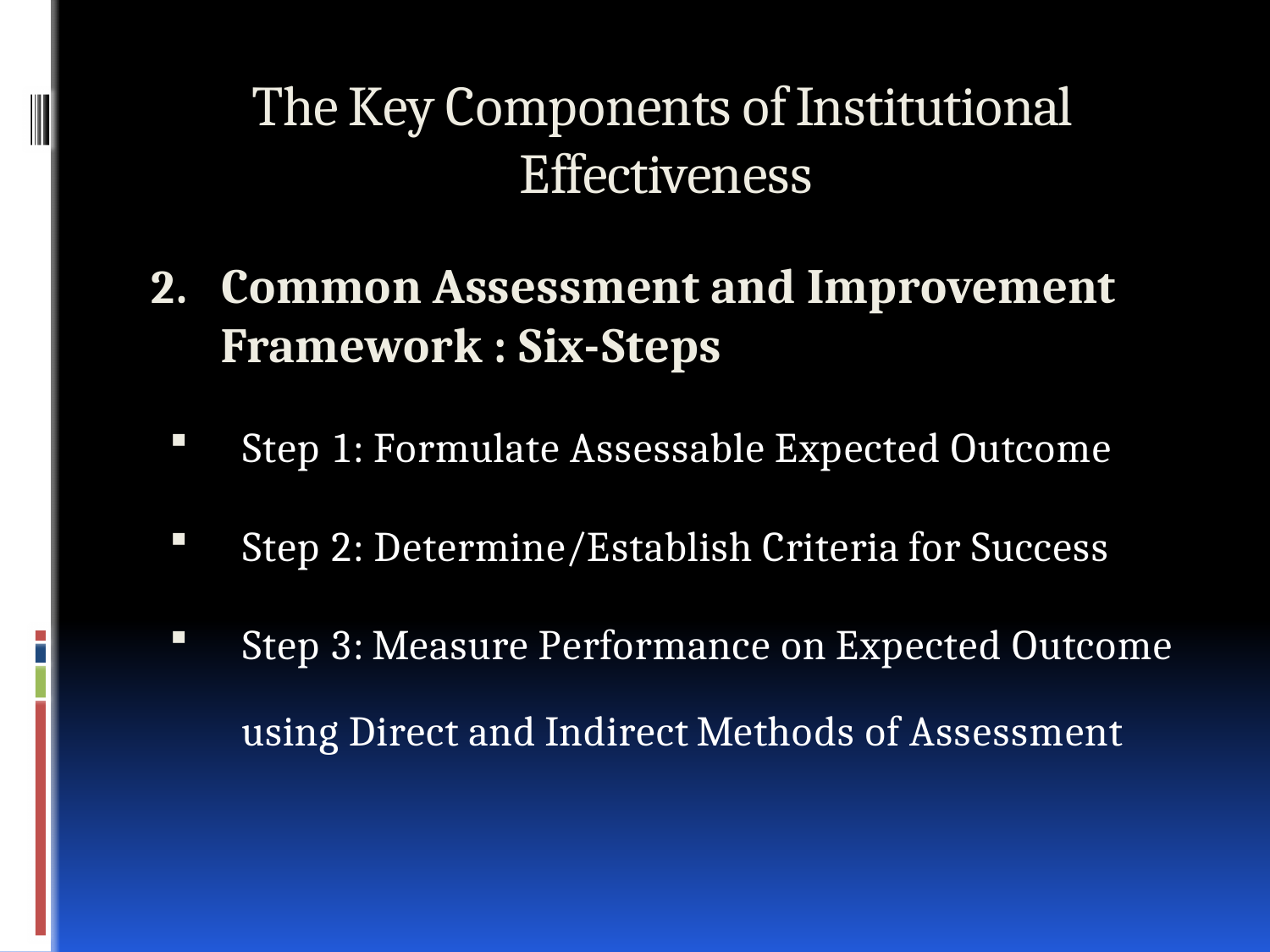

# The Key Components of Institutional  Effectiveness
Common Assessment and Improvement Framework : Six-Steps
Step 1: Formulate Assessable Expected Outcome
Step 2: Determine/Establish Criteria for Success
Step 3: Measure Performance on Expected Outcome using Direct and Indirect Methods of Assessment